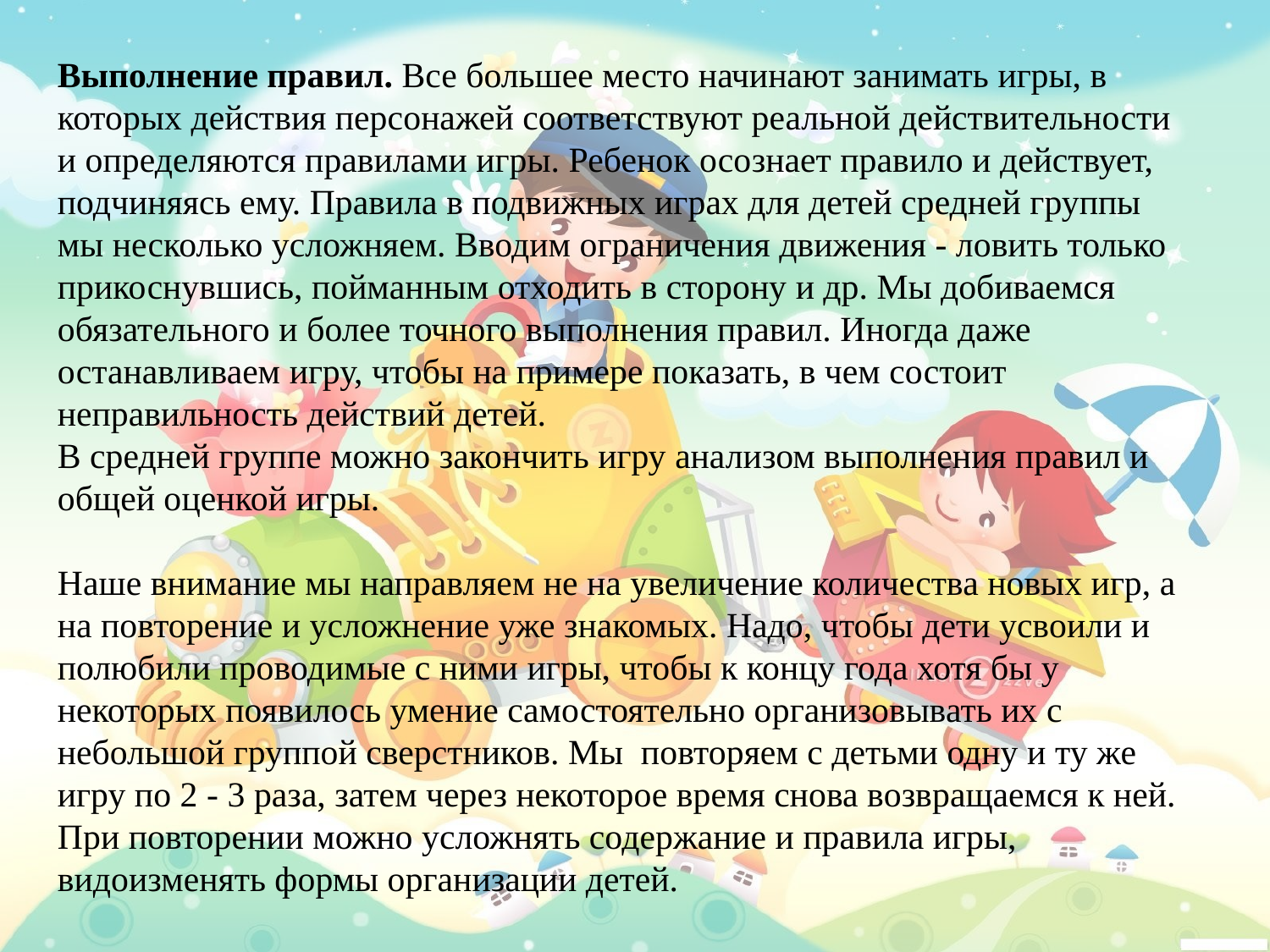

Выполнение правил. Все большее место начинают занимать игры, в которых действия персонажей соответствуют реальной действительности и определяются правилами игры. Ребенок осо­знает правило и действует, подчиняясь ему. Правила в подвижных играх для детей средней группы мы несколько усложняем. Вводим ограничения движения - ловить только прикоснувшись, пойманным отходить в сторону и др. Мы добиваемся обязательного и более точного выполнения правил. Иногда даже останавливаем игру, чтобы на примере показать, в чем состоит неправильность действий детей.
В средней группе можно закончить игру анализом выполнения правил и общей оценкой игры.

Наше внимание мы направляем не на увеличение количества новых игр, а на повторение и усложнение уже знакомых. Надо, чтобы дети усвоили и полюбили проводимые с ними игры, чтобы к концу года хотя бы у некоторых появилось умение самостоятельно организовывать их с небольшой группой сверстников. Мы  повторяем с детьми одну и ту же игру по 2 - 3 раза, затем через некоторое время снова возвращаемся к ней. При повторении можно усложнять содержание и правила игры, видоизменять формы организации детей.